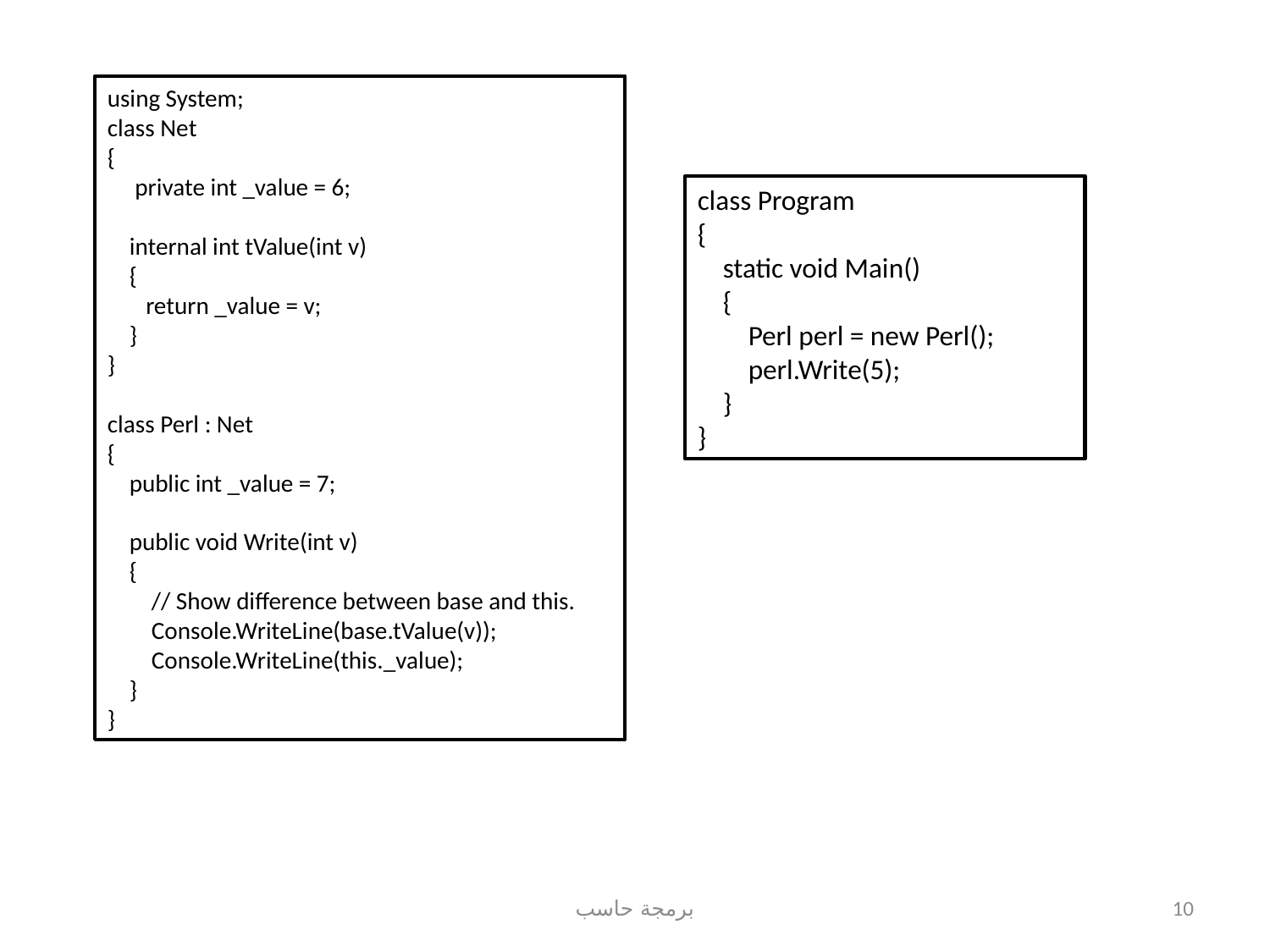

using System;
class Net
{
     private int _value = 6;

    internal int tValue(int v)
    {
       return _value = v;
    }
}

class Perl : Net
{
    public int _value = 7;

    public void Write(int v)
    {
        // Show difference between base and this.
        Console.WriteLine(base.tValue(v));
        Console.WriteLine(this._value);
    }
}
class Program
{
    static void Main()
    {
        Perl perl = new Perl();
        perl.Write(5);
    }
}
برمجة حاسب
10